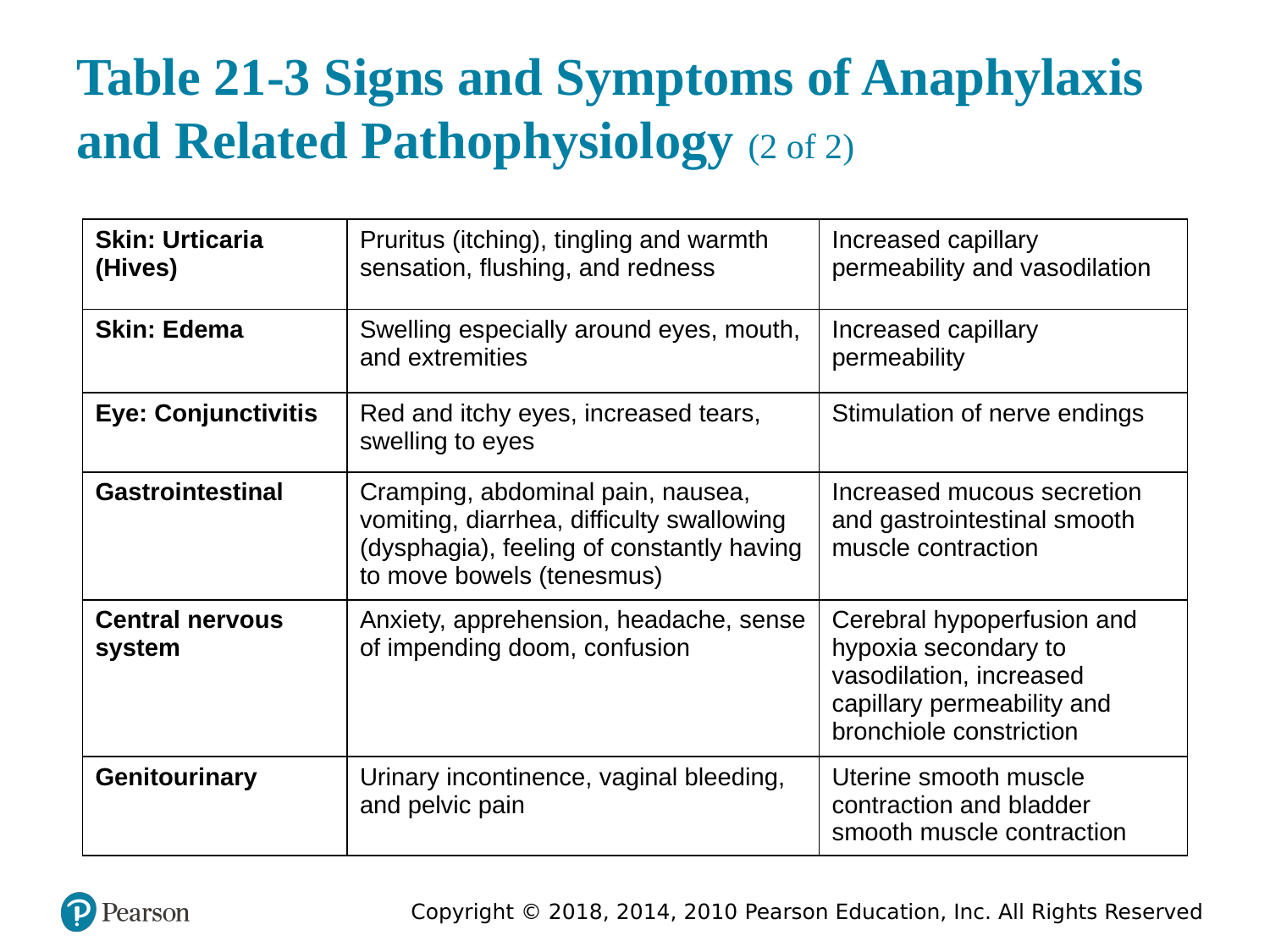

# Table 21-3 Signs and Symptoms of Anaphylaxis and Related Pathophysiology (2 of 2)
| Skin: Urticaria (Hives) | Pruritus (itching), tingling and warmth sensation, flushing, and redness | Increased capillary permeability and vasodilation |
| --- | --- | --- |
| Skin: Edema | Swelling especially around eyes, mouth, and extremities | Increased capillary permeability |
| Eye: Conjunctivitis | Red and itchy eyes, increased tears, swelling to eyes | Stimulation of nerve endings |
| Gastrointestinal | Cramping, abdominal pain, nausea, vomiting, diarrhea, difficulty swallowing (dysphagia), feeling of constantly having to move bowels (tenesmus) | Increased mucous secretion and gastrointestinal smooth muscle contraction |
| Central nervous system | Anxiety, apprehension, headache, sense of impending doom, confusion | Cerebral hypoperfusion and hypoxia secondary to vasodilation, increased capillary permeability and bronchiole constriction |
| Genitourinary | Urinary incontinence, vaginal bleeding, and pelvic pain | Uterine smooth muscle contraction and bladder smooth muscle contraction |